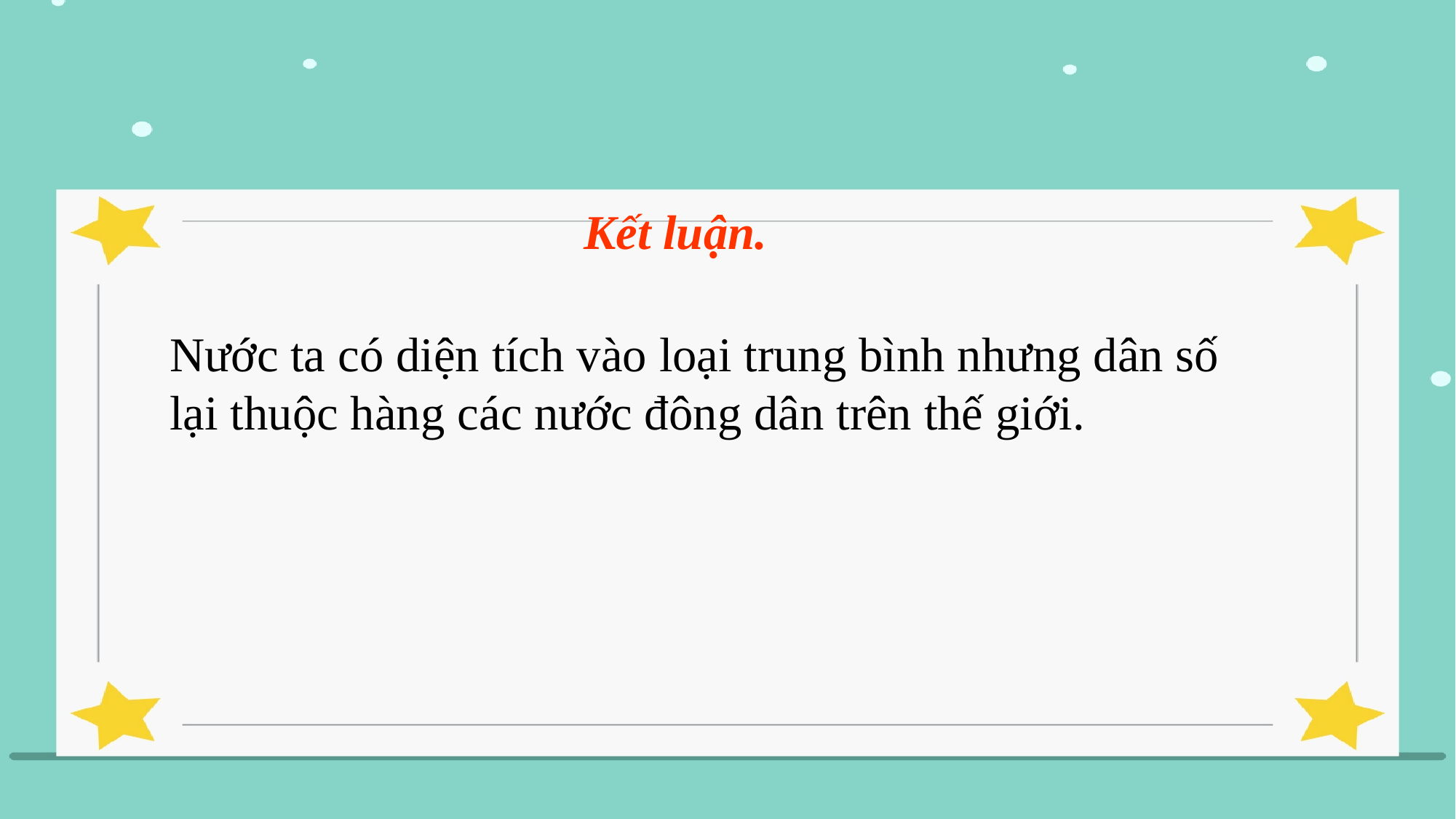

Kết luận.
Nước ta có diện tích vào loại trung bình nhưng dân số lại thuộc hàng các nước đông dân trên thế giới.